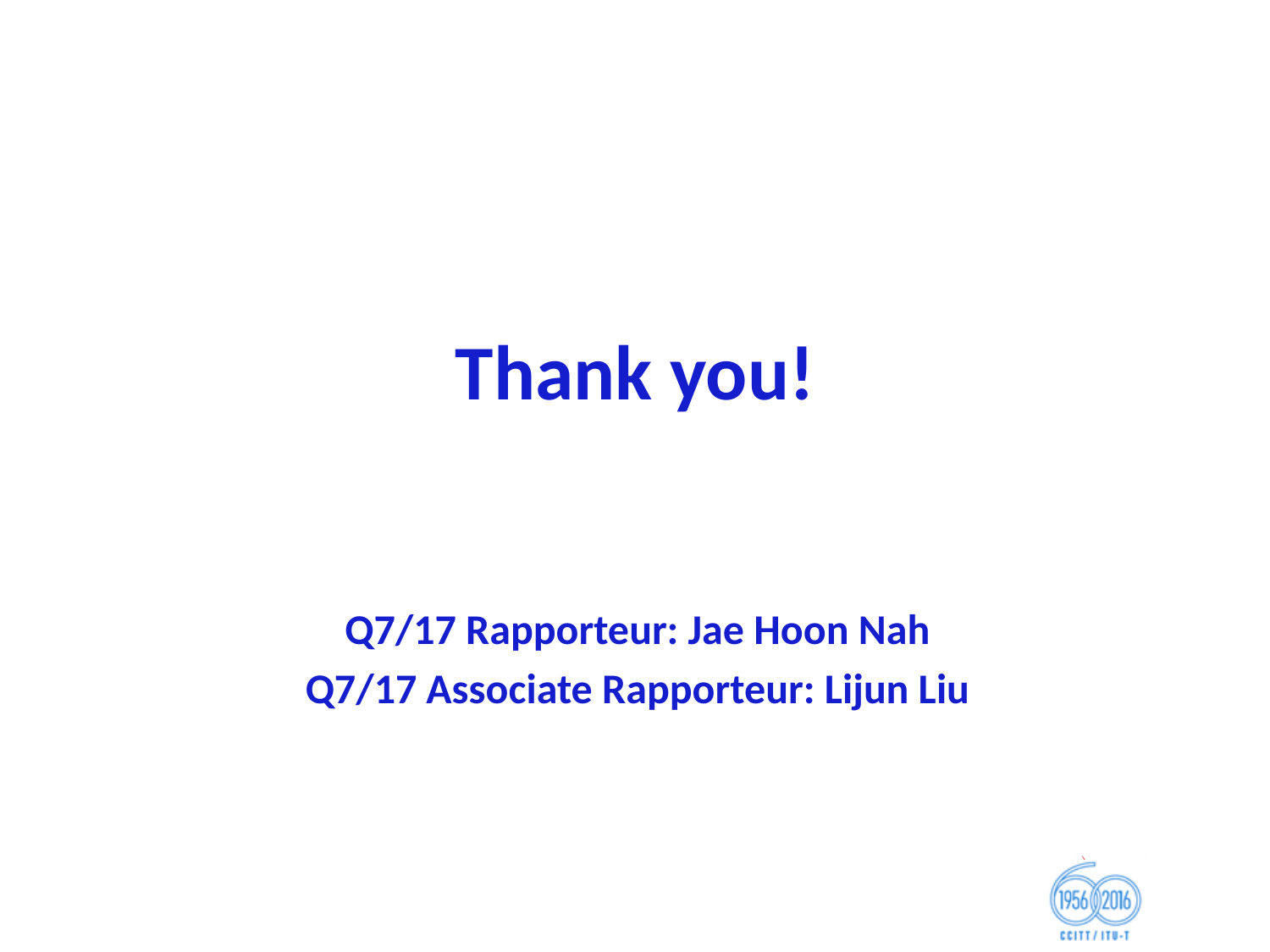

Thank you!
Q7/17 Rapporteur: Jae Hoon Nah
Q7/17 Associate Rapporteur: Lijun Liu